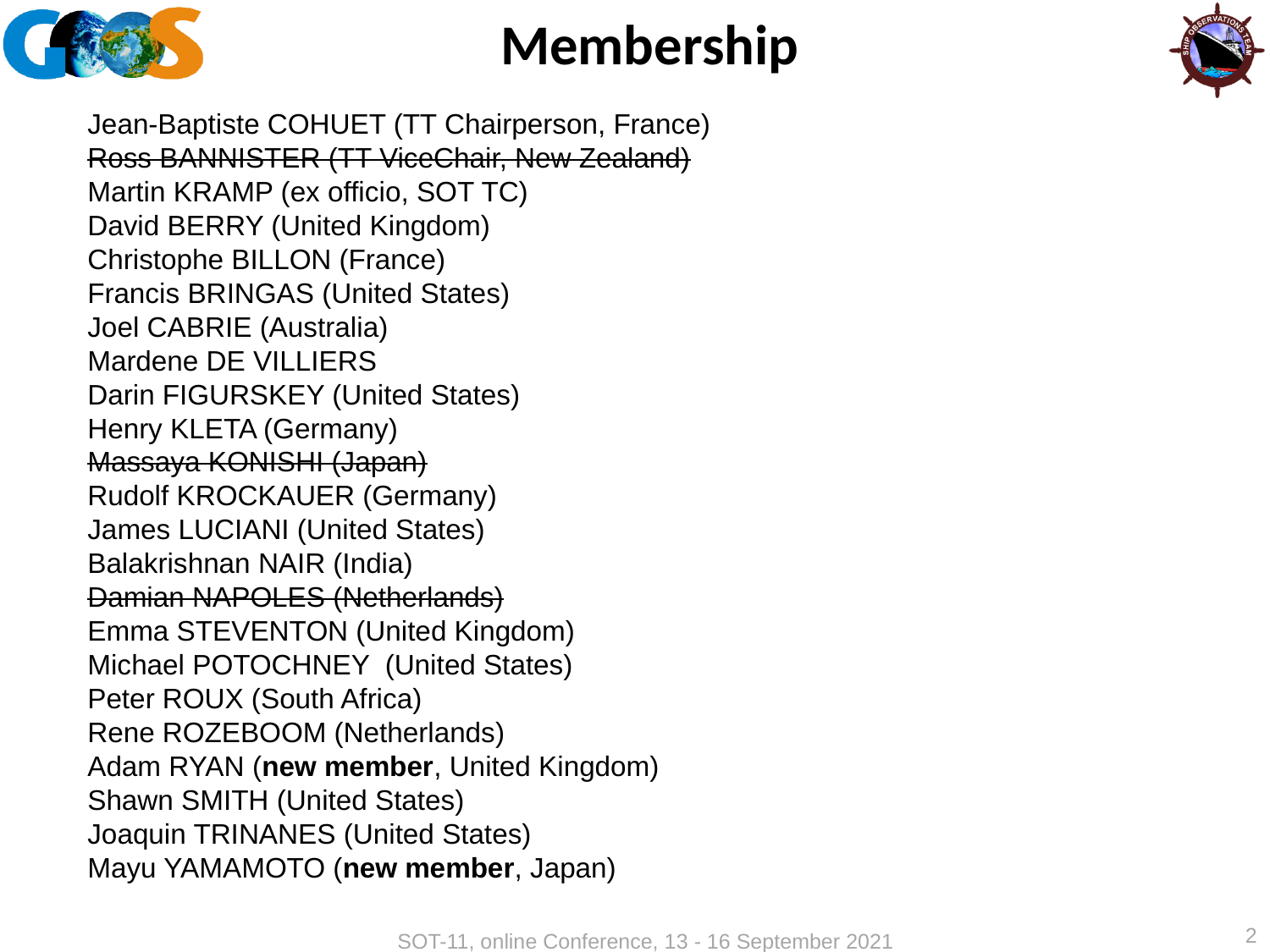

Membership
Jean-Baptiste COHUET (TT Chairperson, France)
Ross BANNISTER (TT ViceChair, New Zealand)
Martin KRAMP (ex officio, SOT TC)
David BERRY (United Kingdom)
Christophe BILLON (France)
Francis BRINGAS (United States)
Joel CABRIE (Australia)
Mardene DE VILLIERS
Darin FIGURSKEY (United States)
Henry KLETA (Germany)
Massaya KONISHI (Japan)
Rudolf KROCKAUER (Germany)
James LUCIANI (United States)
Balakrishnan NAIR (India)
Damian NAPOLES (Netherlands)
Emma STEVENTON (United Kingdom)
Michael POTOCHNEY  (United States)
Peter ROUX (South Africa)
Rene ROZEBOOM (Netherlands)
Adam RYAN (new member, United Kingdom)
Shawn SMITH (United States)
Joaquin TRINANES (United States)
Mayu YAMAMOTO (new member, Japan)

2